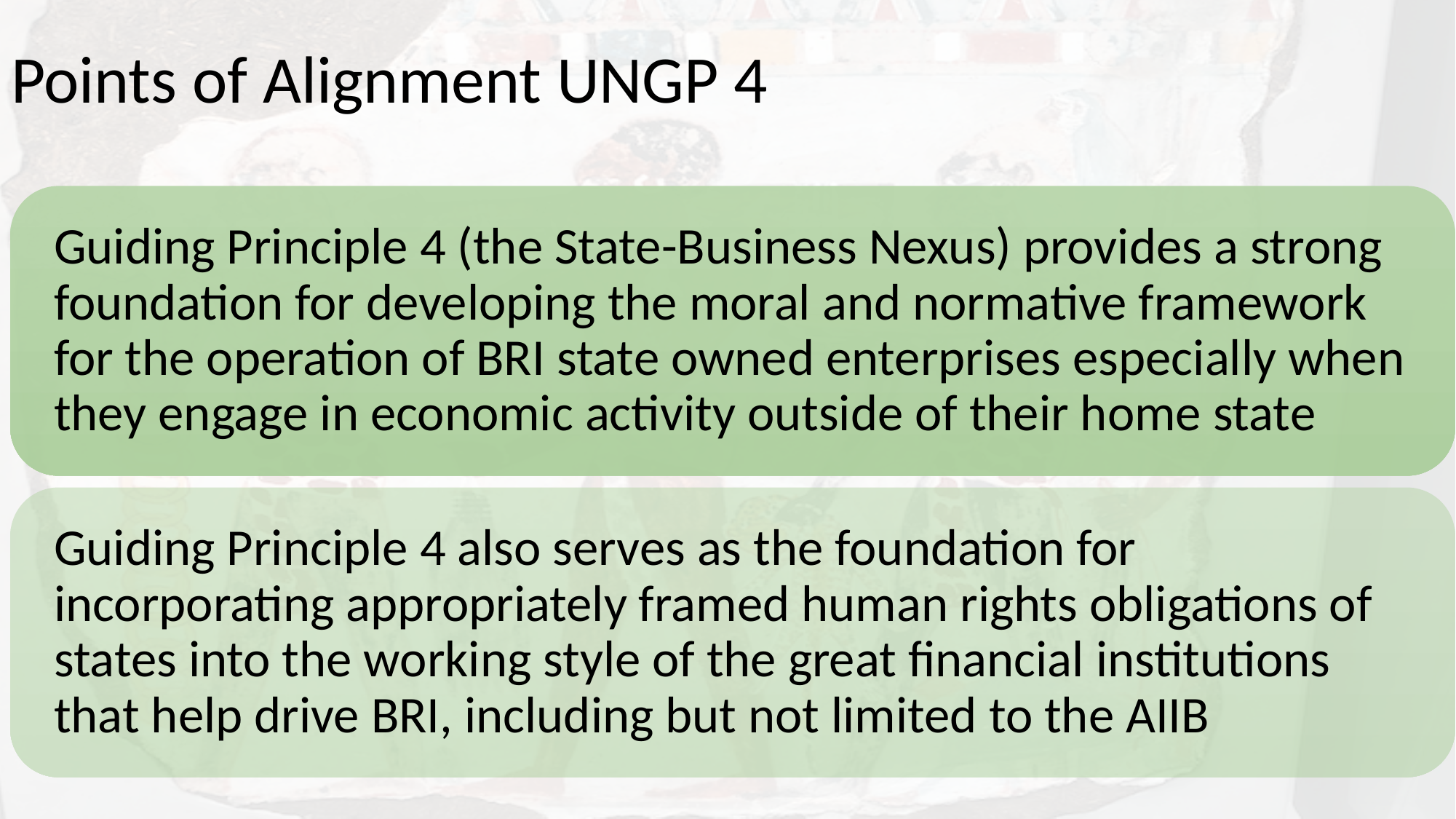

# Points of Alignment UNGP 4
Guiding Principle 4 (the State-Business Nexus) provides a strong foundation for developing the moral and normative framework for the operation of BRI state owned enterprises especially when they engage in economic activity outside of their home state
Guiding Principle 4 also serves as the foundation for incorporating appropriately framed human rights obligations of states into the working style of the great financial institutions that help drive BRI, including but not limited to the AIIB